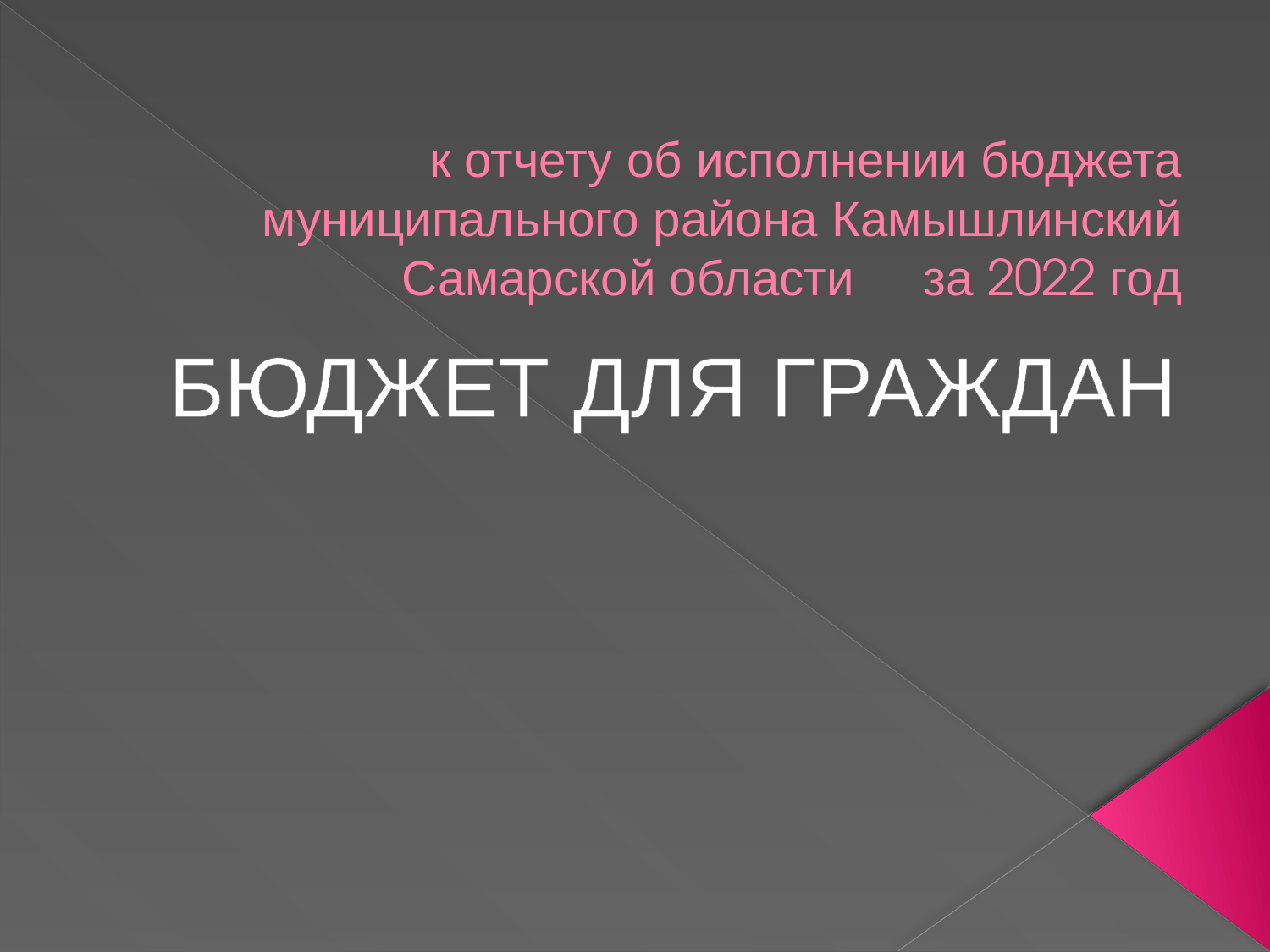

# к отчету об исполнении бюджета муниципального района Камышлинский Самарской области     за 2022 год
БЮДЖЕТ ДЛЯ ГРАЖДАН